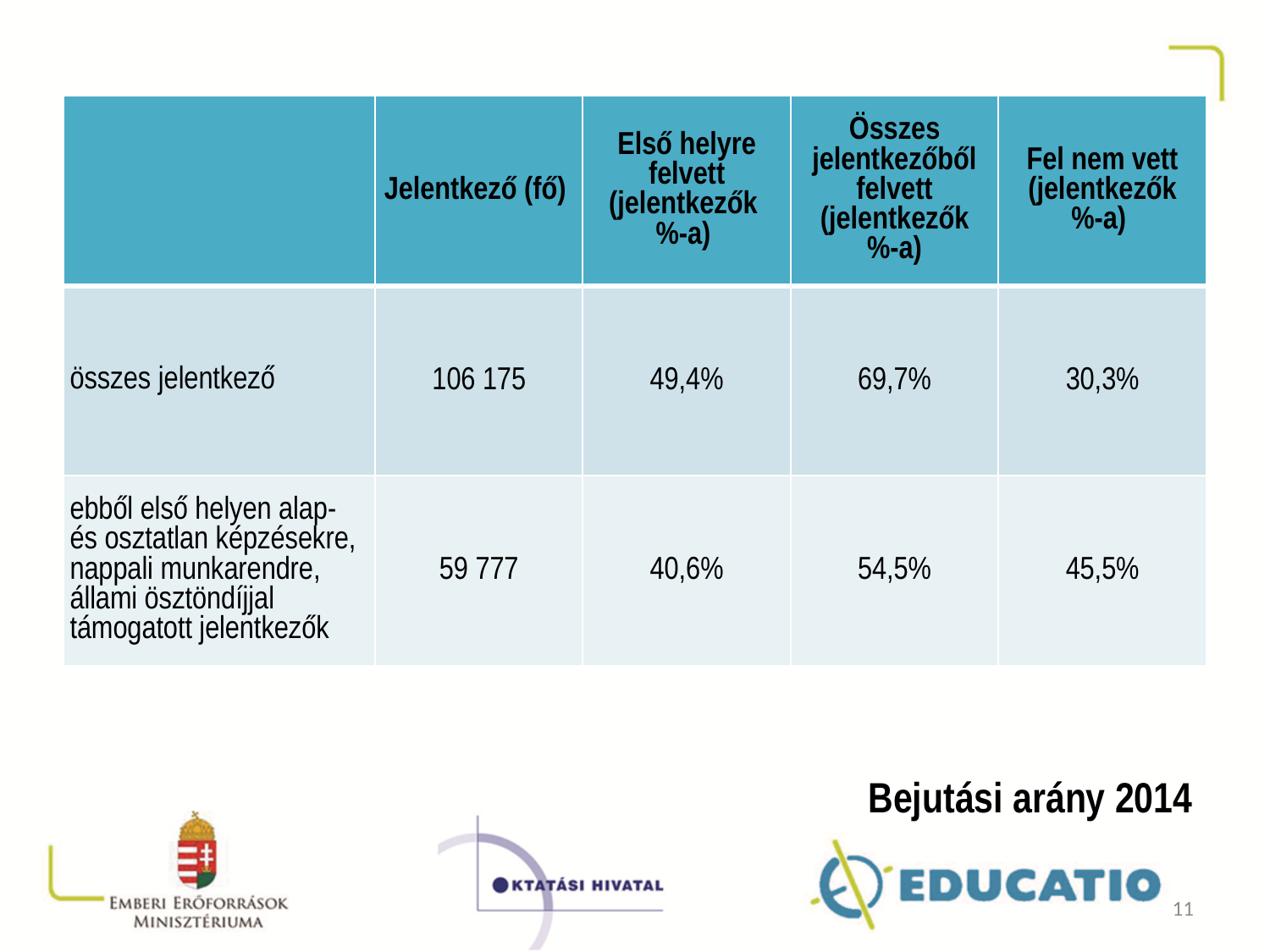

|  | Jelentkező (fő) | Első helyre felvett (jelentkezők %-a) | Összes jelentkezőből felvett (jelentkezők %-a) | Fel nem vett (jelentkezők %-a) |
| --- | --- | --- | --- | --- |
| összes jelentkező | 106 175 | 49,4% | 69,7% | 30,3% |
| ebből első helyen alap- és osztatlan képzésekre, nappali munkarendre, állami ösztöndíjjal támogatott jelentkezők | 59 777 | 40,6% | 54,5% | 45,5% |
Bejutási arány 2014
11